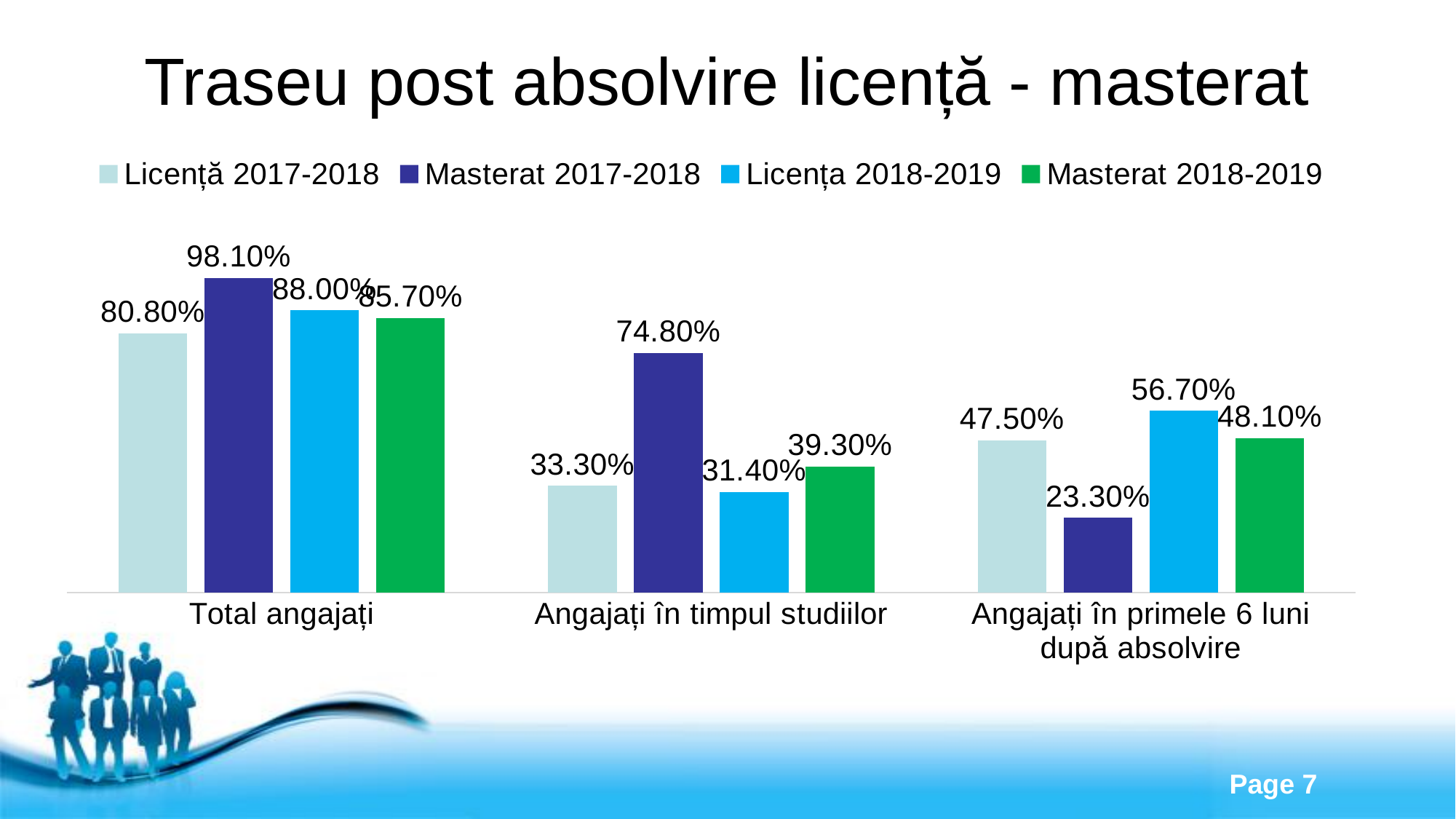

# Traseu post absolvire licență - masterat

### Chart

| Category | Licență 2017-2018 | Masterat 2017-2018 | Licența 2018-2019 | Masterat 2018-2019 |
|---|---|---|---|---|
| Total angajați | 0.808 | 0.981 | 0.88 | 0.857 |
| Angajați în timpul studiilor | 0.333 | 0.748 | 0.314 | 0.393 |
| Angajați în primele 6 luni după absolvire | 0.475 | 0.233 | 0.567 | 0.481 |